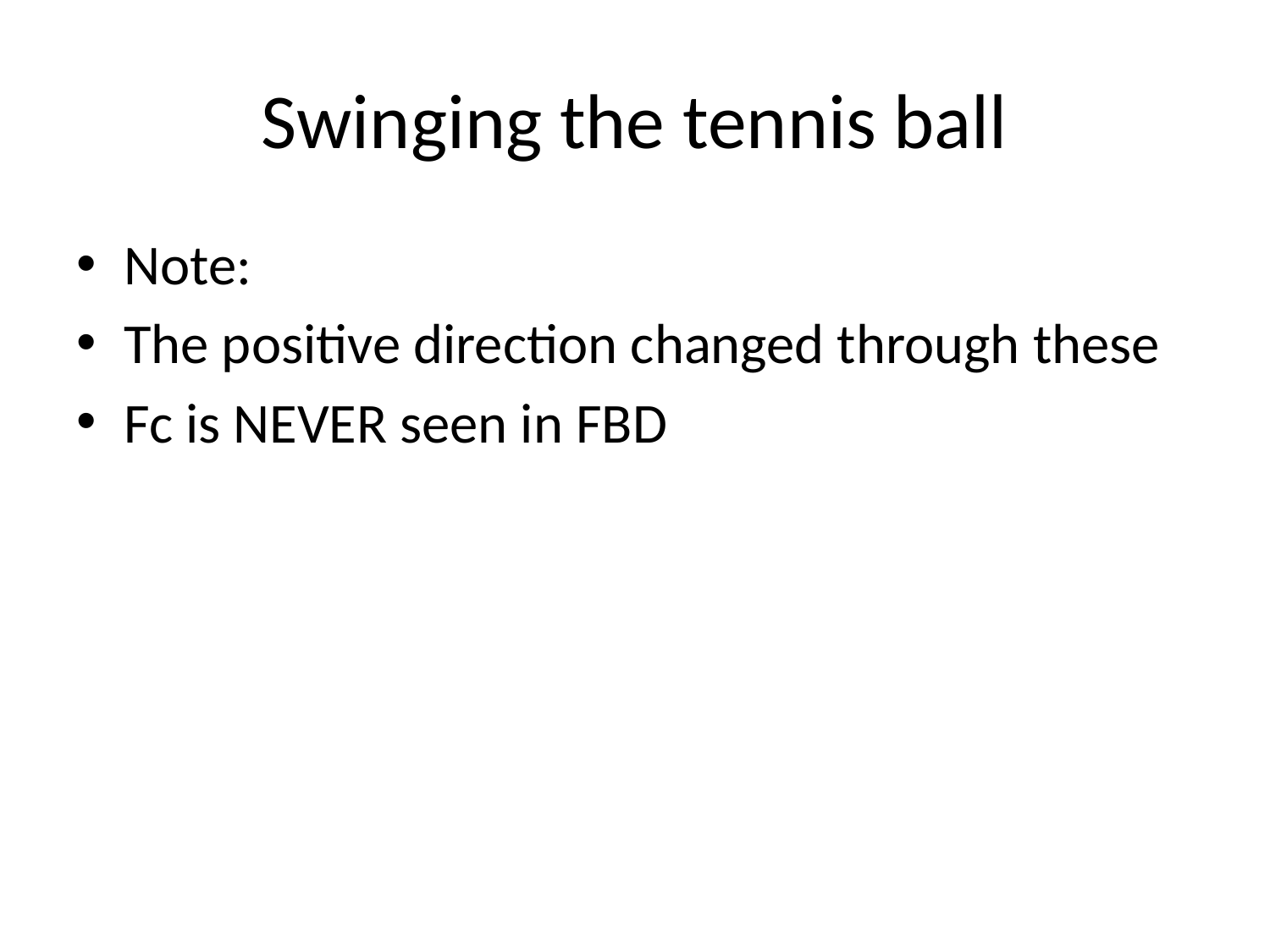

# Swinging the tennis ball
Note:
The positive direction changed through these
Fc is NEVER seen in FBD